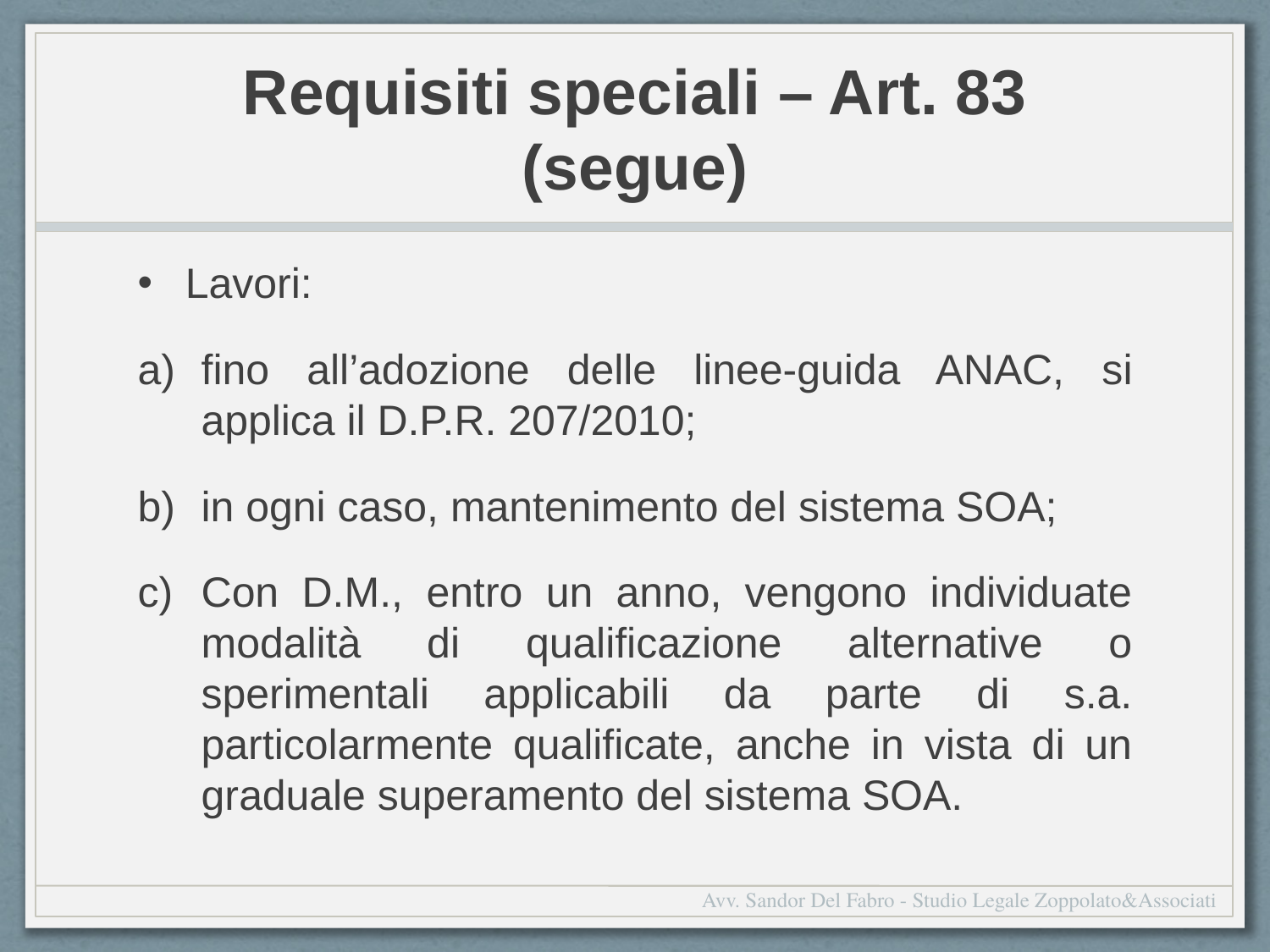

# Requisiti speciali – Art. 83 (segue)
Lavori:
fino all’adozione delle linee-guida ANAC, si applica il D.P.R. 207/2010;
in ogni caso, mantenimento del sistema SOA;
Con D.M., entro un anno, vengono individuate modalità di qualificazione alternative o sperimentali applicabili da parte di s.a. particolarmente qualificate, anche in vista di un graduale superamento del sistema SOA.

Avv. Sandor Del Fabro - Studio Legale Zoppolato&Associati